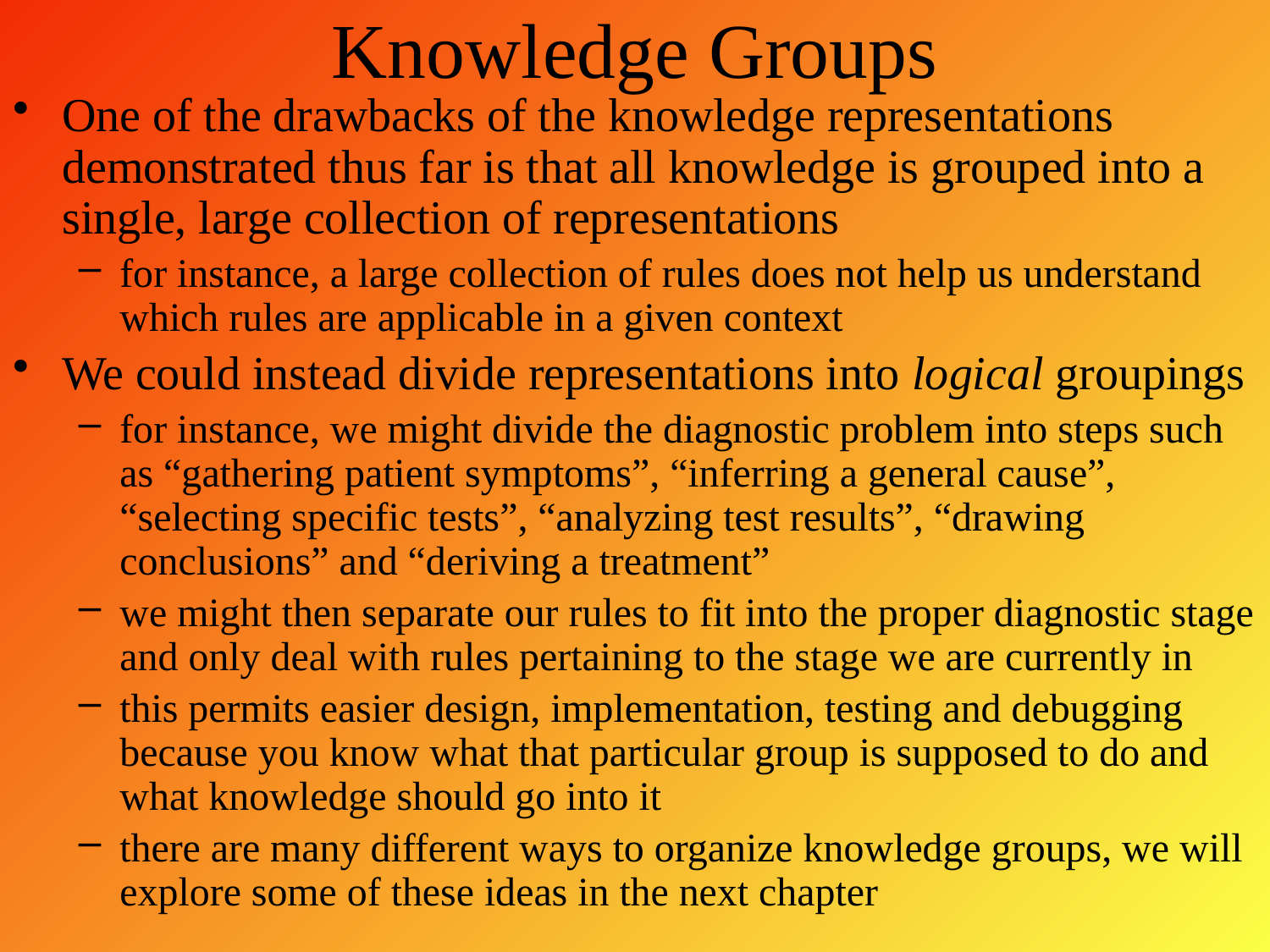

# Knowledge Groups
One of the drawbacks of the knowledge representations demonstrated thus far is that all knowledge is grouped into a single, large collection of representations
for instance, a large collection of rules does not help us understand which rules are applicable in a given context
We could instead divide representations into logical groupings
for instance, we might divide the diagnostic problem into steps such as “gathering patient symptoms”, “inferring a general cause”, “selecting specific tests”, “analyzing test results”, “drawing conclusions” and “deriving a treatment”
we might then separate our rules to fit into the proper diagnostic stage and only deal with rules pertaining to the stage we are currently in
this permits easier design, implementation, testing and debugging because you know what that particular group is supposed to do and what knowledge should go into it
there are many different ways to organize knowledge groups, we will explore some of these ideas in the next chapter